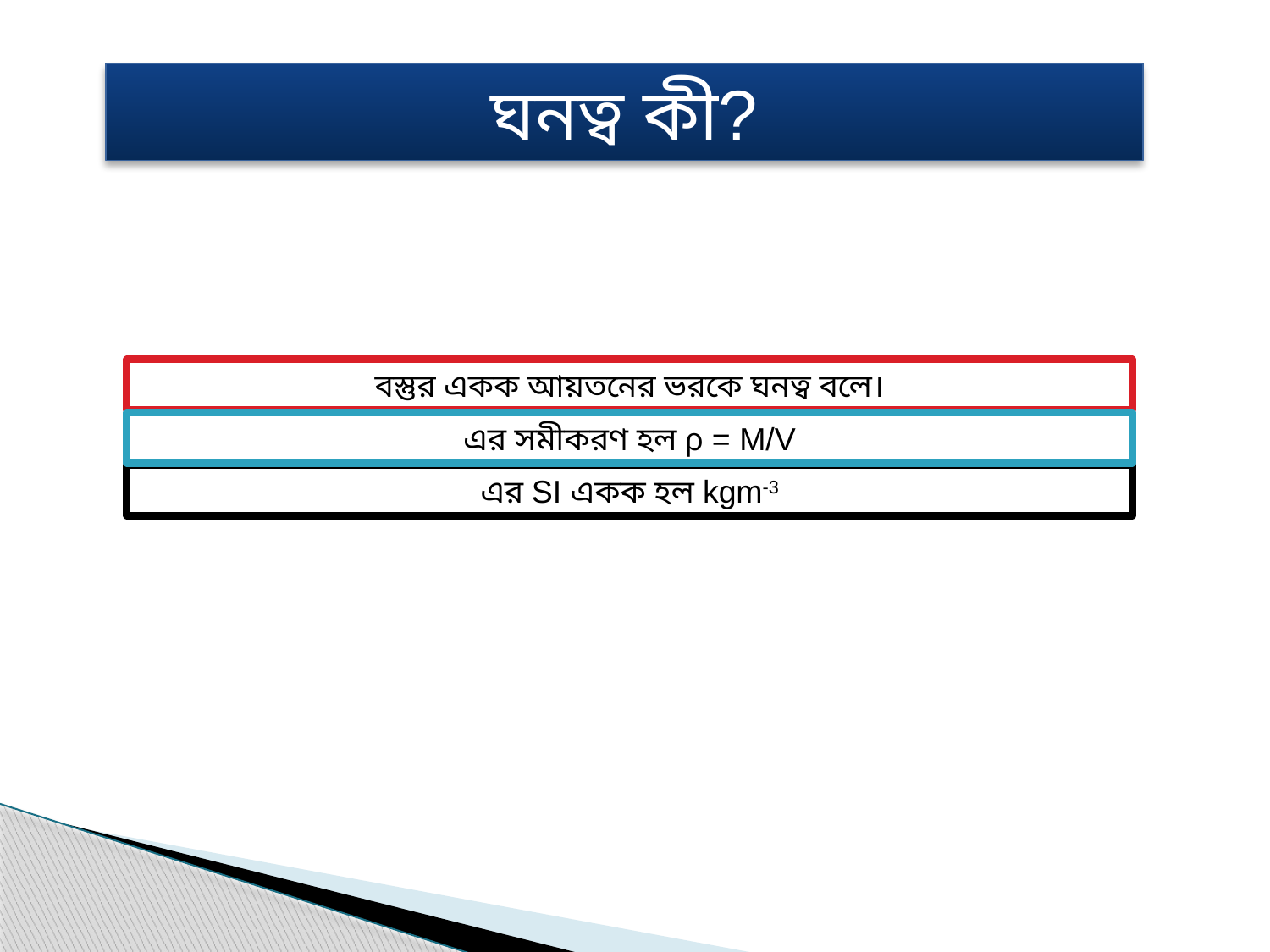

ঘনত্ব কী?
বস্তুর একক আয়তনের ভরকে ঘনত্ব বলে।
এর সমীকরণ হল ρ = M/V
এর SI একক হল kgm-3